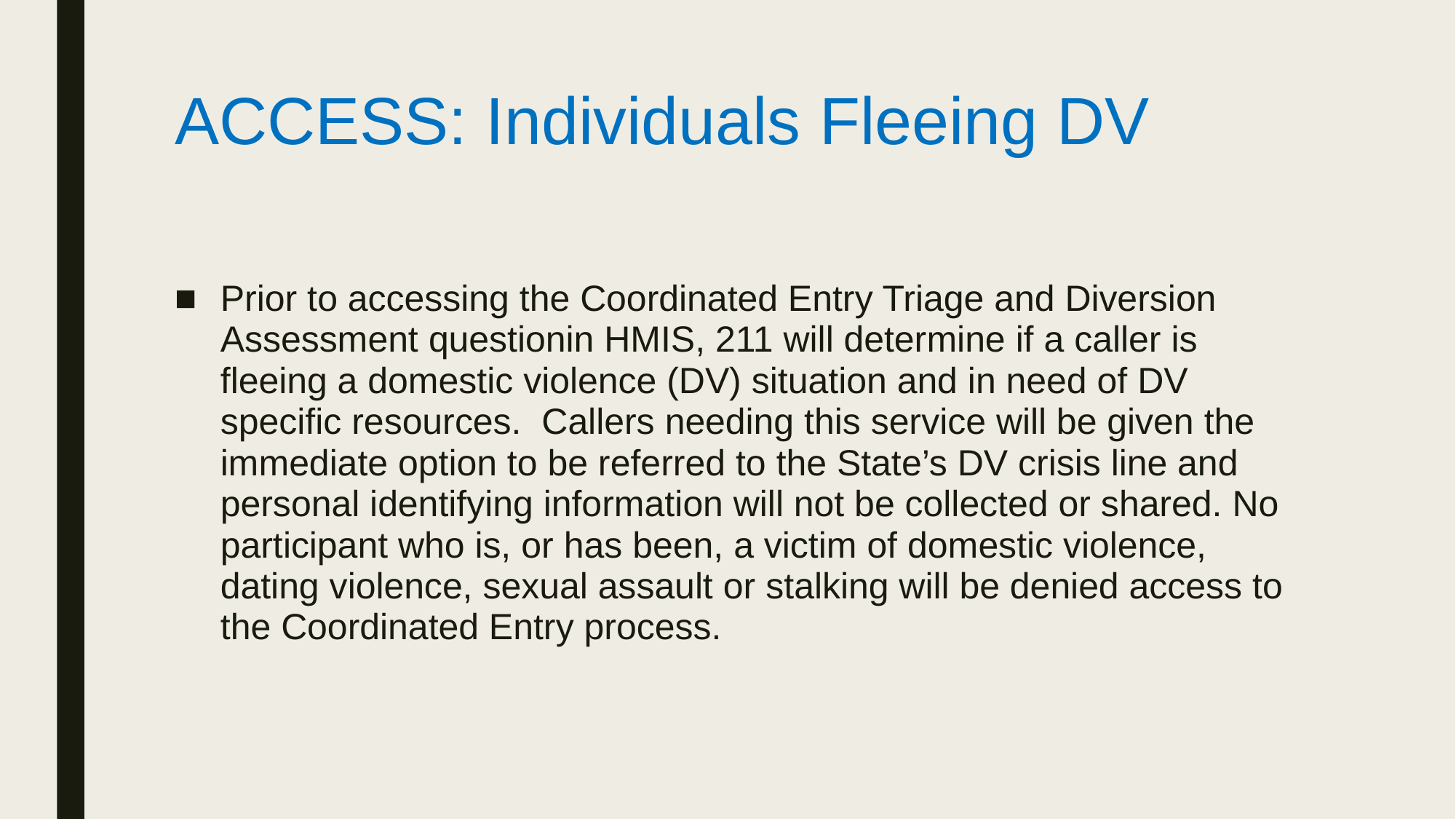

# ACCESS: Individuals Fleeing DV
Prior to accessing the Coordinated Entry Triage and Diversion Assessment questionin HMIS, 211 will determine if a caller is fleeing a domestic violence (DV) situation and in need of DV specific resources.  Callers needing this service will be given the immediate option to be referred to the State’s DV crisis line and personal identifying information will not be collected or shared. No participant who is, or has been, a victim of domestic violence, dating violence, sexual assault or stalking will be denied access to the Coordinated Entry process.